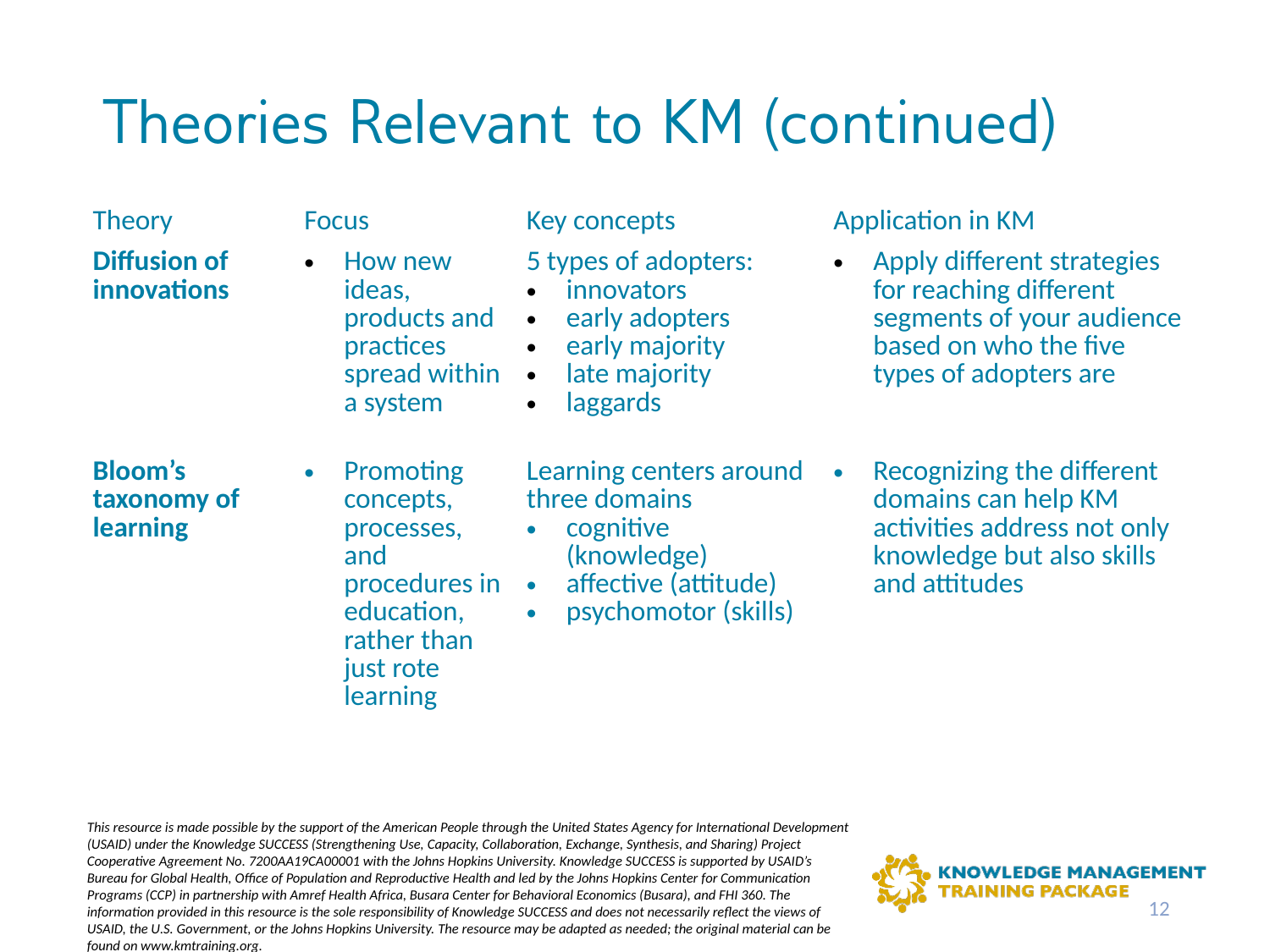

# Theories Relevant to KM (continued)
| Theory | Focus | Key concepts | Application in KM |
| --- | --- | --- | --- |
| Diffusion of innovations | How new ideas, products and practices spread within a system | 5 types of adopters: innovators early adopters early majority late majority laggards | Apply different strategies for reaching different segments of your audience based on who the five types of adopters are |
| Bloom’s taxonomy of learning | Promoting concepts, processes, and procedures in education, rather than just rote learning | Learning centers around three domains cognitive (knowledge) affective (attitude) psychomotor (skills) | Recognizing the different domains can help KM activities address not only knowledge but also skills and attitudes |
12